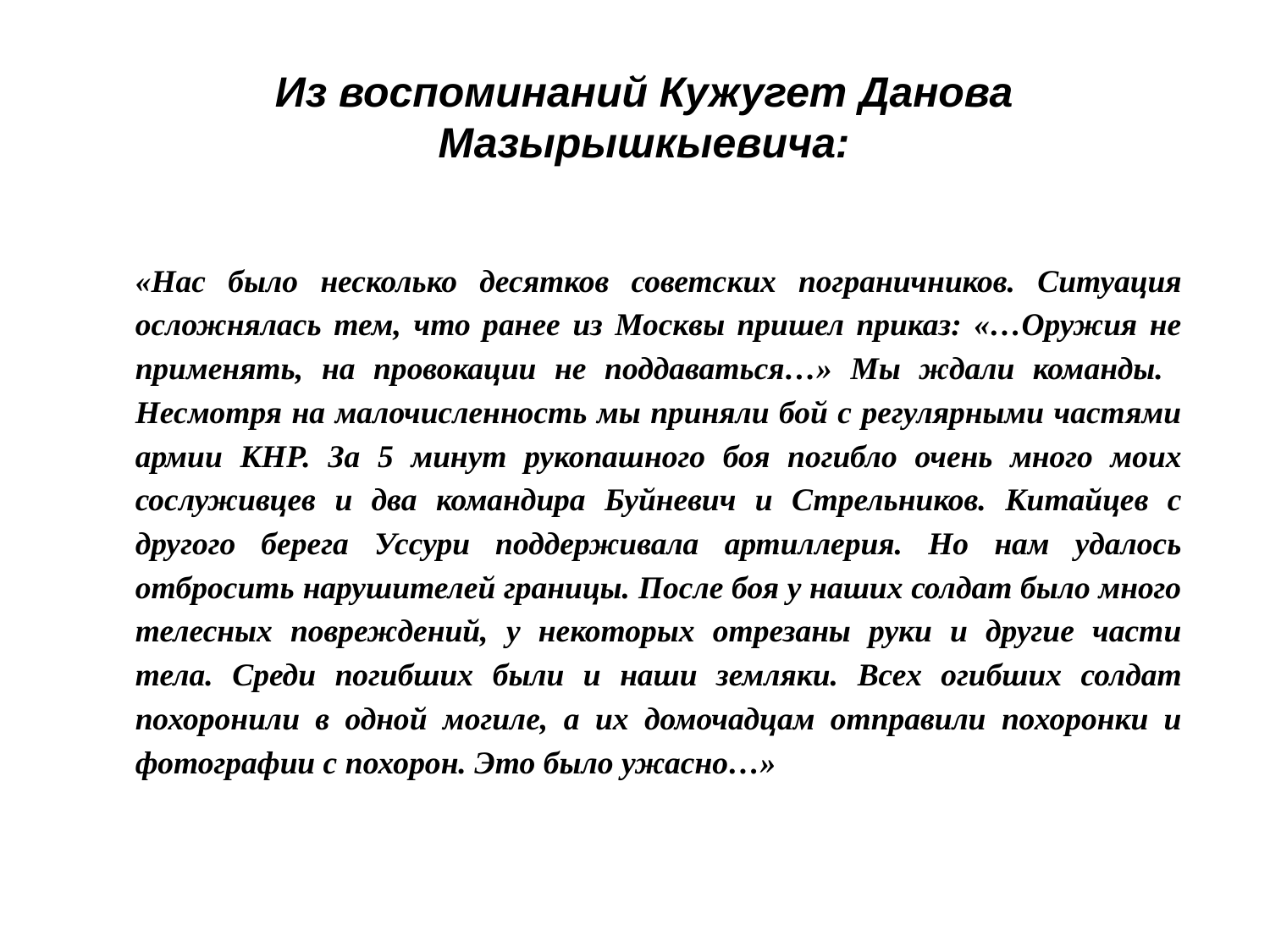

# Из воспоминаний Кужугет Данова Мазырышкыевича:

«Нас было несколько десятков советских пограничников. Ситуация осложнялась тем, что ранее из Москвы пришел приказ: «…Оружия не применять, на провокации не поддаваться…» Мы ждали команды.  Несмотря на малочисленность мы приняли бой с регулярными частями армии КНР. За 5 минут рукопашного боя погибло очень много моих сослуживцев и два командира Буйневич и Стрельников. Китайцев с другого берега Уссури поддерживала артиллерия. Но нам удалось отбросить нарушителей границы. После боя у наших солдат было много телесных повреждений, у некоторых отрезаны руки и другие части тела. Среди погибших были и наши земляки. Всех огибших солдат похоронили в одной могиле, а их домочадцам отправили похоронки и фотографии с похорон. Это было ужасно…»